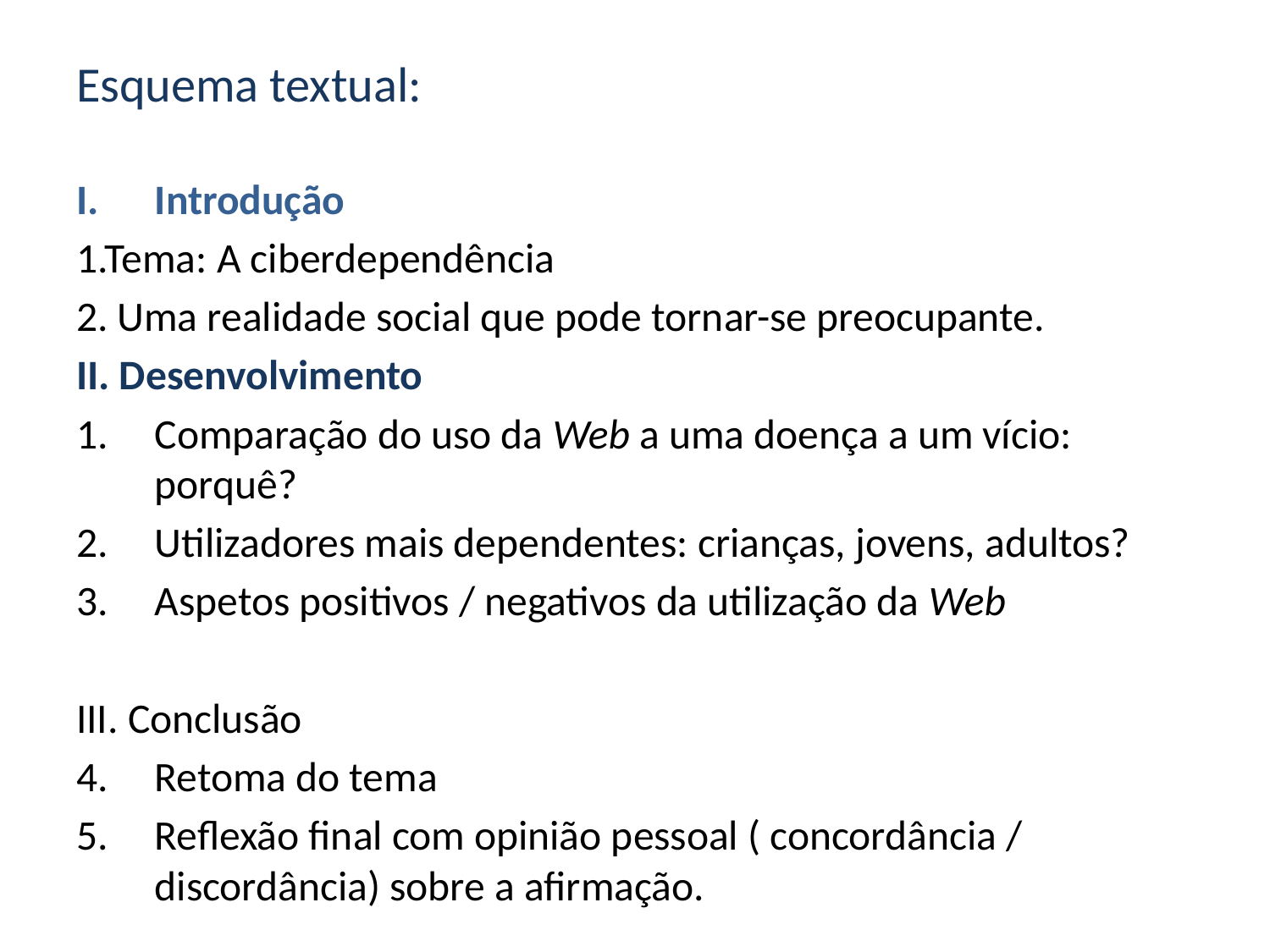

# Esquema textual:
Introdução
1.Tema: A ciberdependência
2. Uma realidade social que pode tornar-se preocupante.
II. Desenvolvimento
Comparação do uso da Web a uma doença a um vício: porquê?
Utilizadores mais dependentes: crianças, jovens, adultos?
Aspetos positivos / negativos da utilização da Web

III. Conclusão
Retoma do tema
Reflexão final com opinião pessoal ( concordância / discordância) sobre a afirmação.